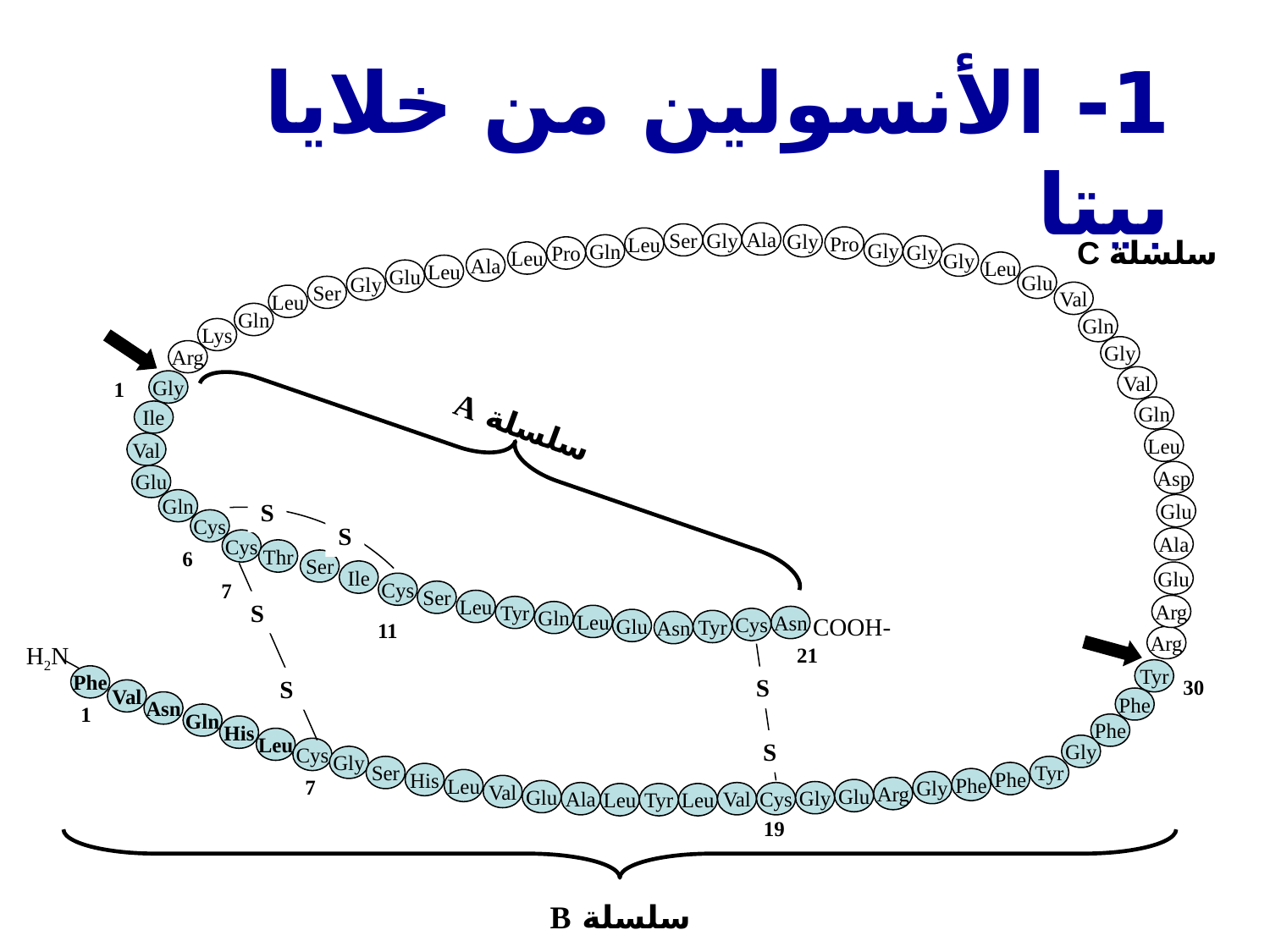

1- الأنسولين من خلايا بيتا

Ala
Ser
Gly
Gly
Pro
Leu
Gly
Gln
Gly
Pro
Leu
Gly
Ala
Leu
Leu
Glu
Glu
Gly
Ser
Val
Leu

Gln
Gln
Lys
Gly

Arg
Val
1
Gly
Gln
سلسلة A
Ile
Leu
Val
Asp
Glu
Gln
S
Glu

Cys
S
Ala
Cys
6
Thr
Ser
Ile
Glu

7
Cys
Ser
Leu
S
Arg
Tyr
Gln
-COOH
Leu
Asn
Cys
Glu
Tyr
11
Asn
Arg
H2N
21

Tyr
Phe
S
S
30
Val
Phe
Asn
1
Gln
Phe
His
Leu
S
Gly
Cys
Gly
Ser
Tyr
Phe
His
7
Phe
Leu
Gly
Val
Arg
Glu
Glu
Gly
Ala
Val
Cys
Leu
Tyr
Leu
19
سلسلة B
سلسلة C